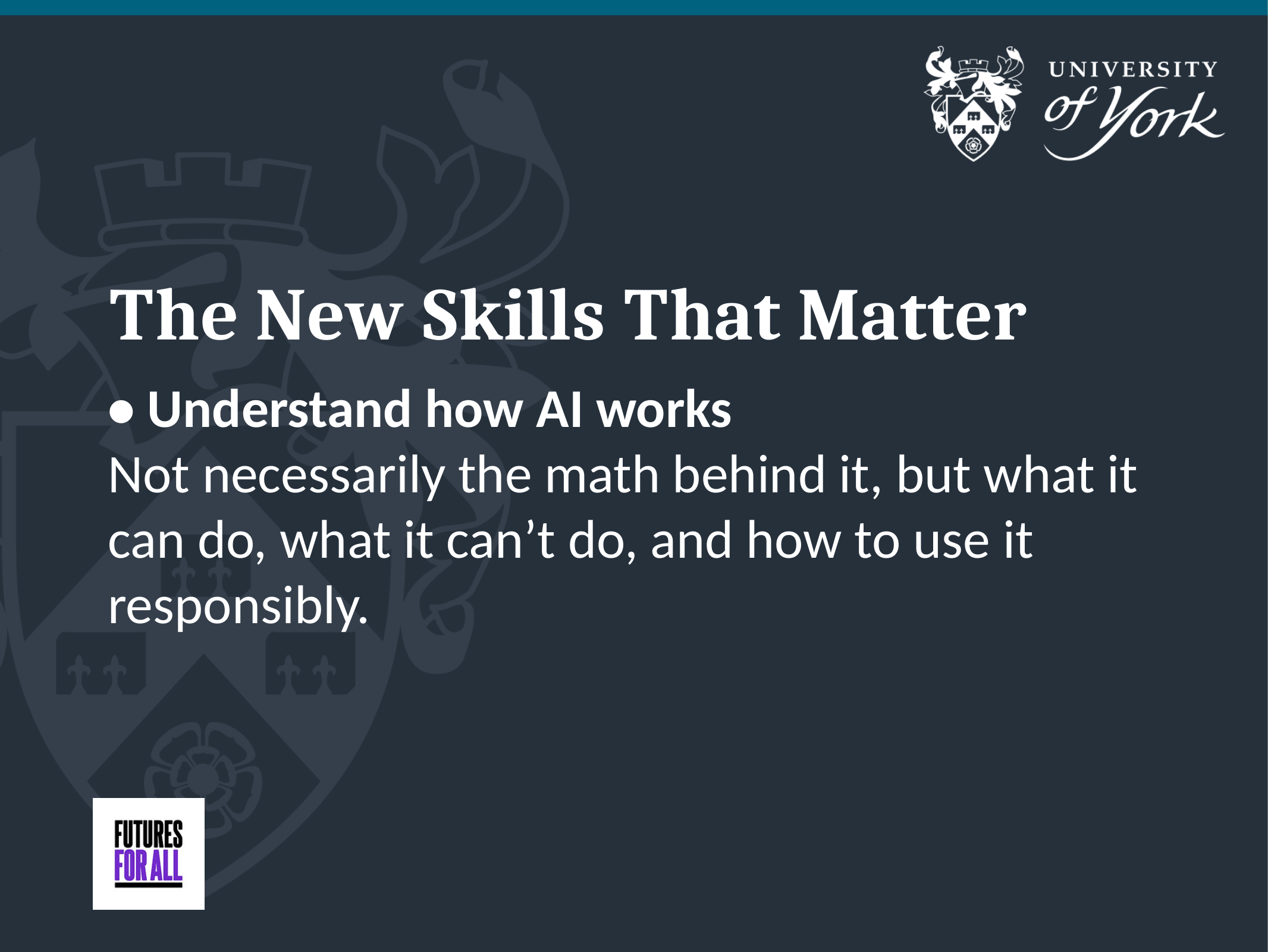

# The New Skills That Matter
• Understand how AI works
Not necessarily the math behind it, but what it can do, what it can’t do, and how to use it responsibly.